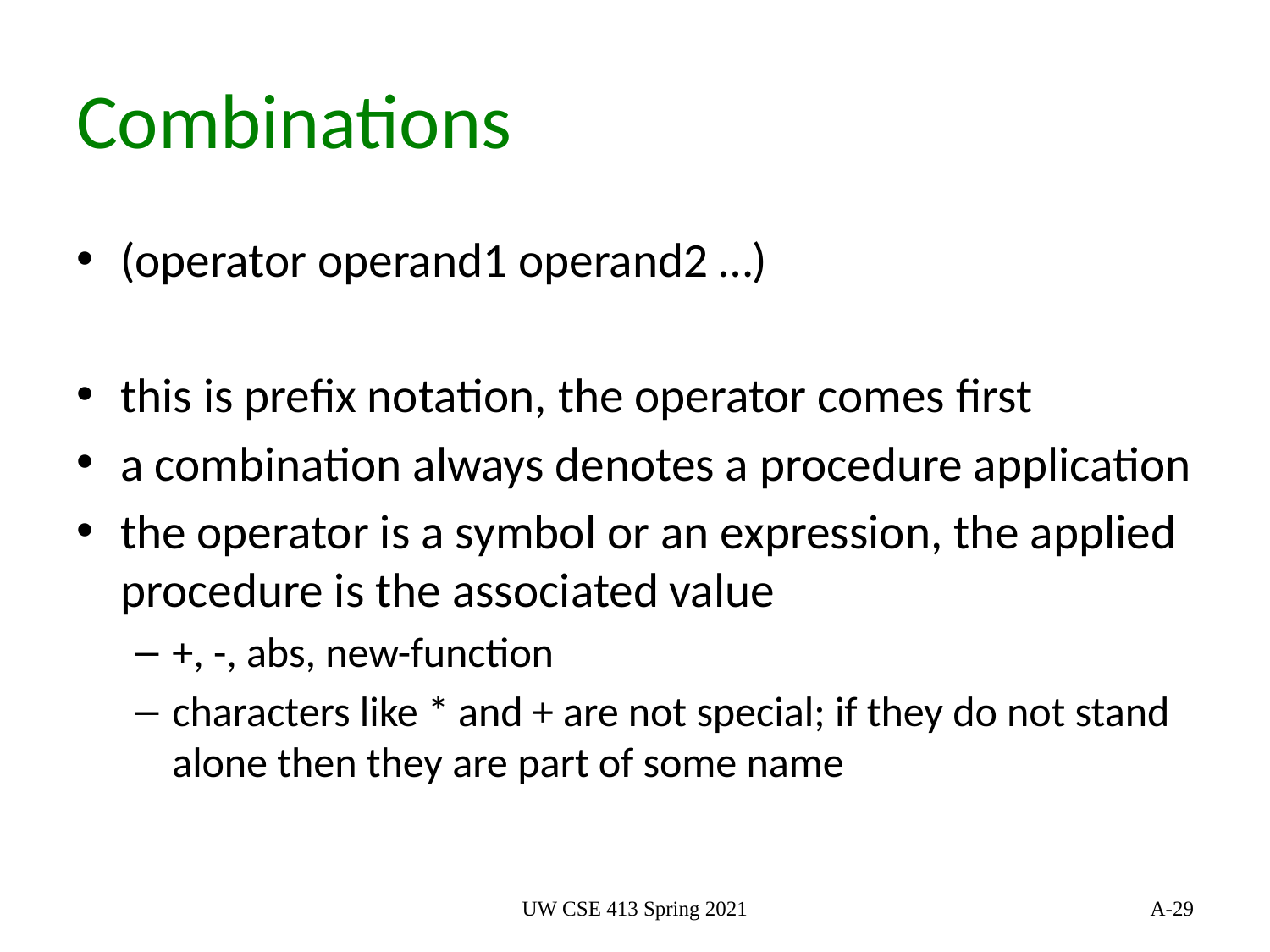

# Combinations
(operator operand1 operand2 …)

this is prefix notation, the operator comes first
a combination always denotes a procedure application
the operator is a symbol or an expression, the applied procedure is the associated value
+, -, abs, new-function
characters like * and + are not special; if they do not stand alone then they are part of some name
UW CSE 413 Spring 2021
29